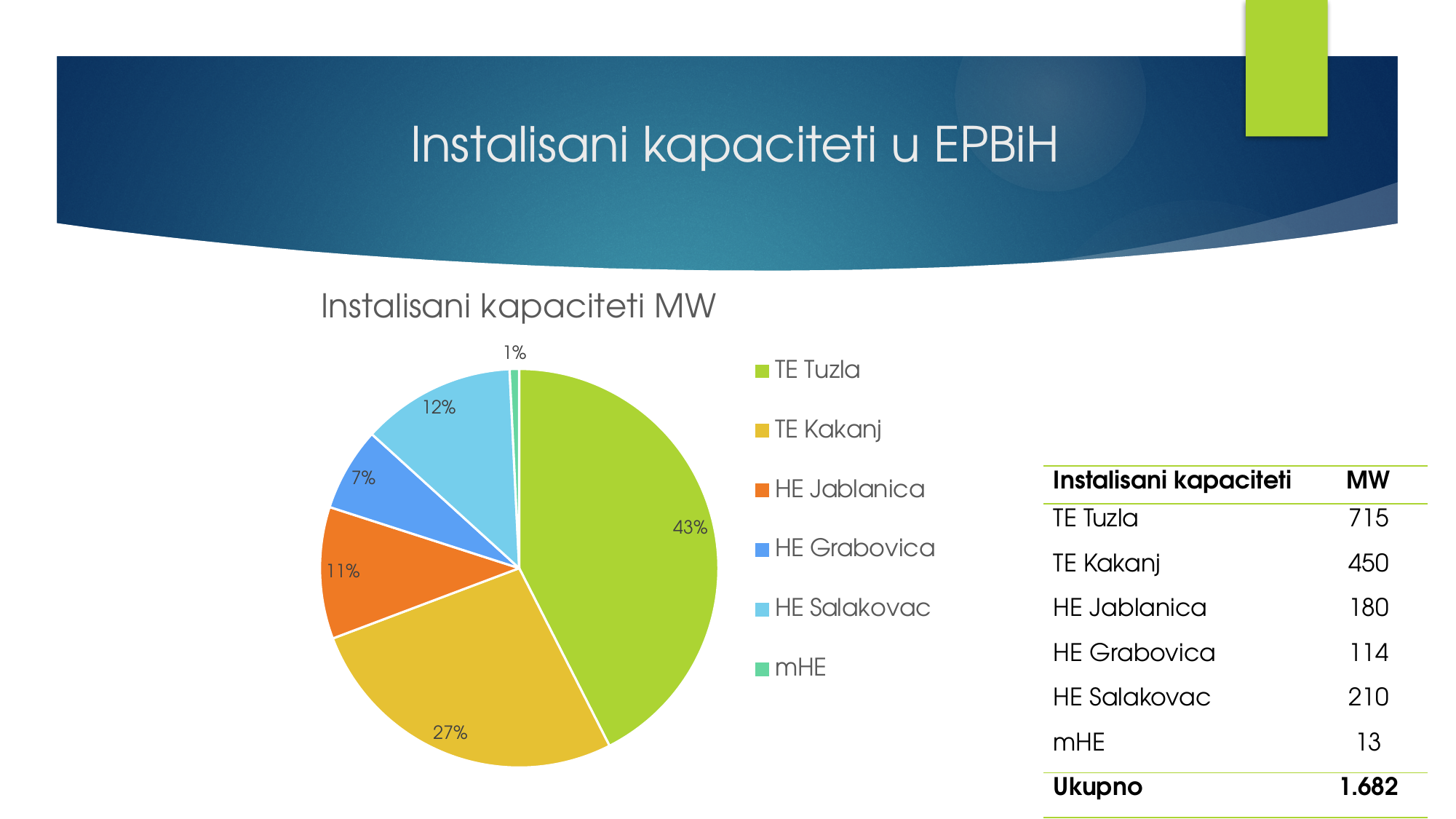

# Instalisani kapaciteti u EPBiH

### Chart: Instalisani kapaciteti MW

| Category | Sales |
|---|---|
| TE Tuzla | 715.0 |
| TE Kakanj | 450.0 |
| HE Jablanica | 180.0 |
| HE Grabovica | 114.0 |
| HE Salakovac | 210.0 |
| mHE  | 13.0 |
| Instalisani kapaciteti | MW |
| --- | --- |
| TE Tuzla | 715 |
| TE Kakanj | 450 |
| HE Jablanica | 180 |
| HE Grabovica | 114 |
| HE Salakovac | 210 |
| mHE | 13 |
| Ukupno | 1.682 |